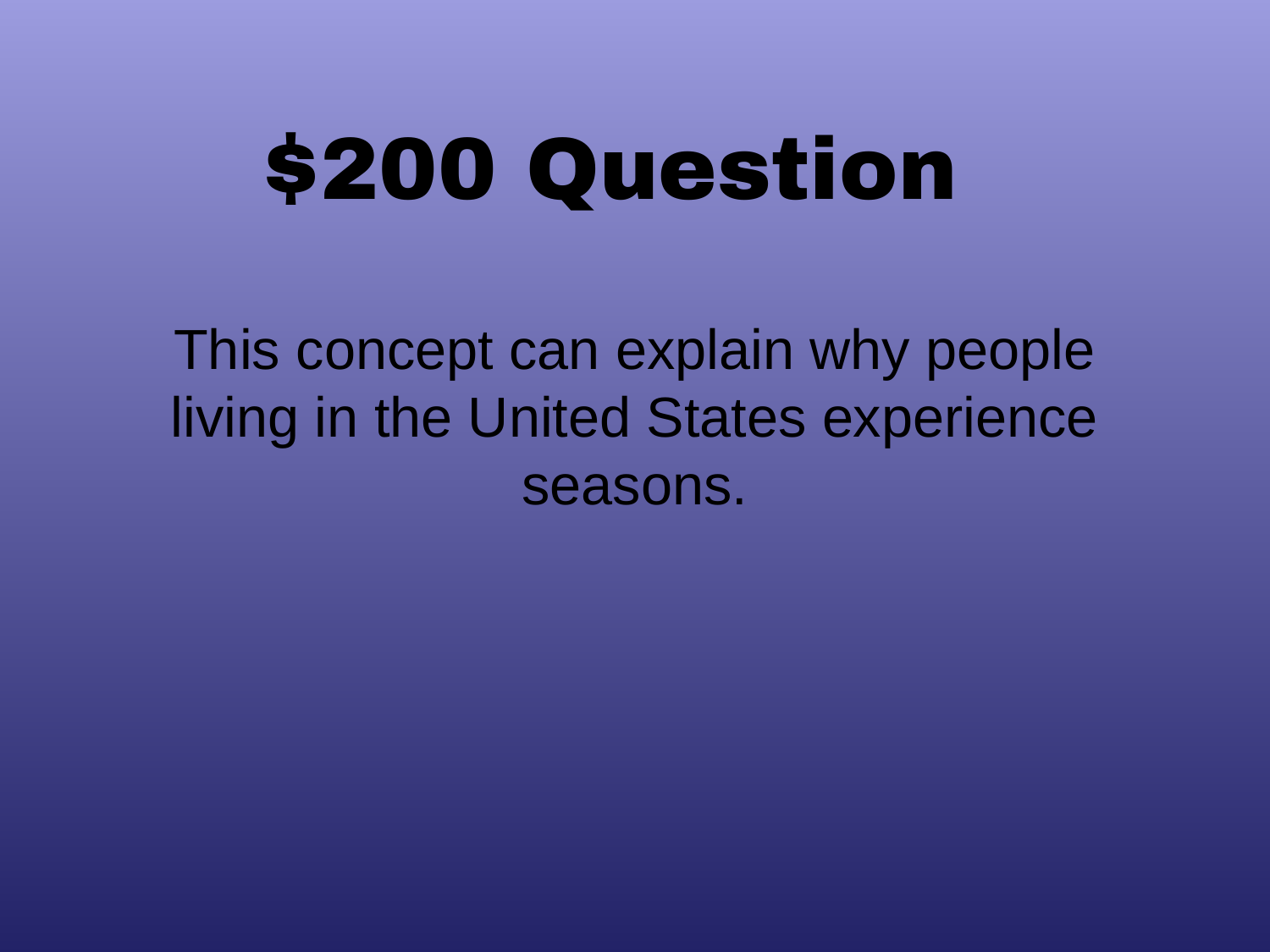

# $200 Question
This concept can explain why people living in the United States experience seasons.